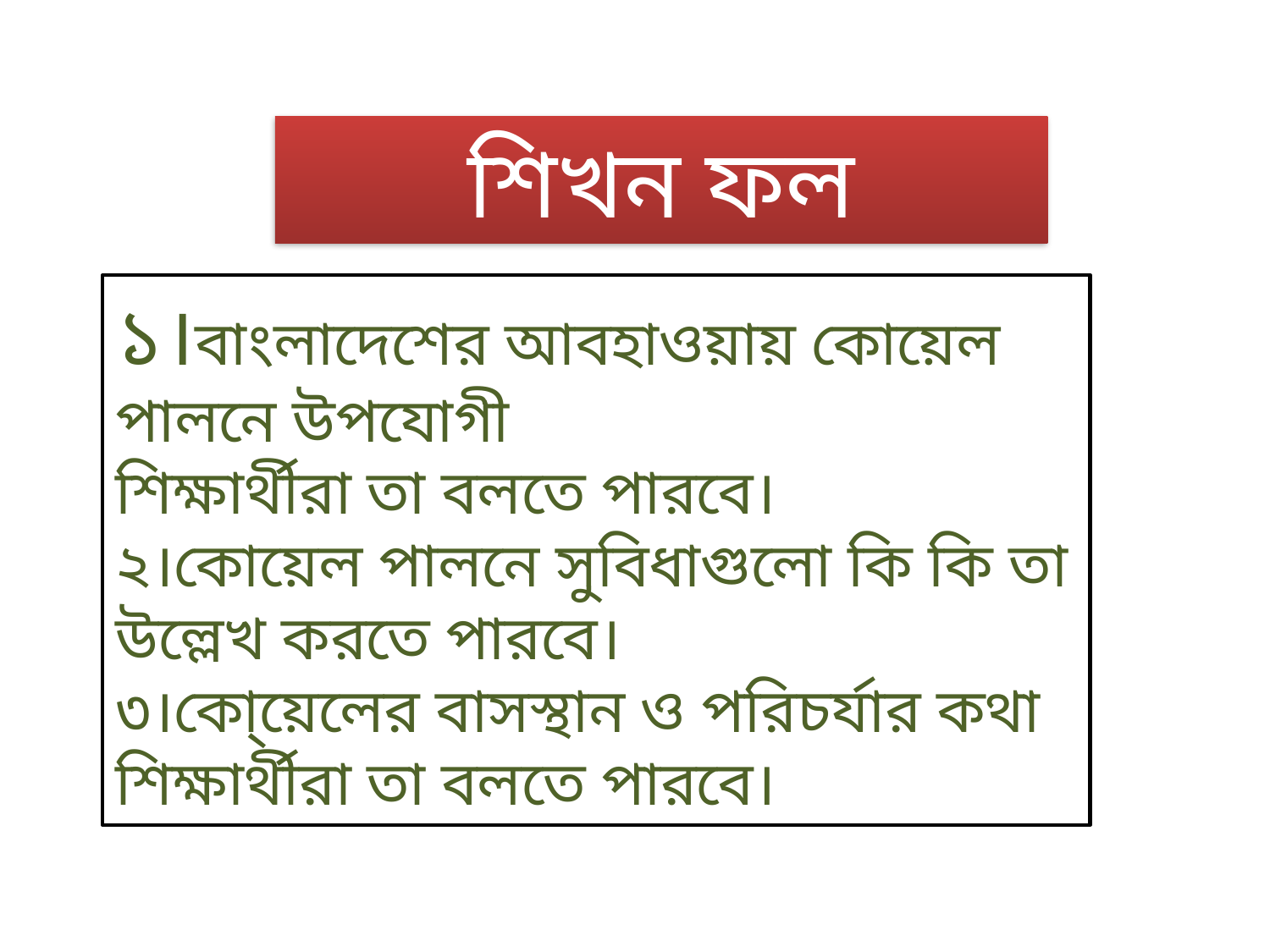

শিখন ফল
# ১।বাংলাদেশের আবহাওয়ায় কোয়েল পালনে উপযোগী শিক্ষার্থীরা তা বলতে পারবে। ২।কোয়েল পালনে সুবিধাগুলো কি কি তা উল্লেখ করতে পারবে। ৩।কো্য়েলের বাসস্থান ও পরিচর্যার কথা শিক্ষার্থীরা তা বলতে পারবে।